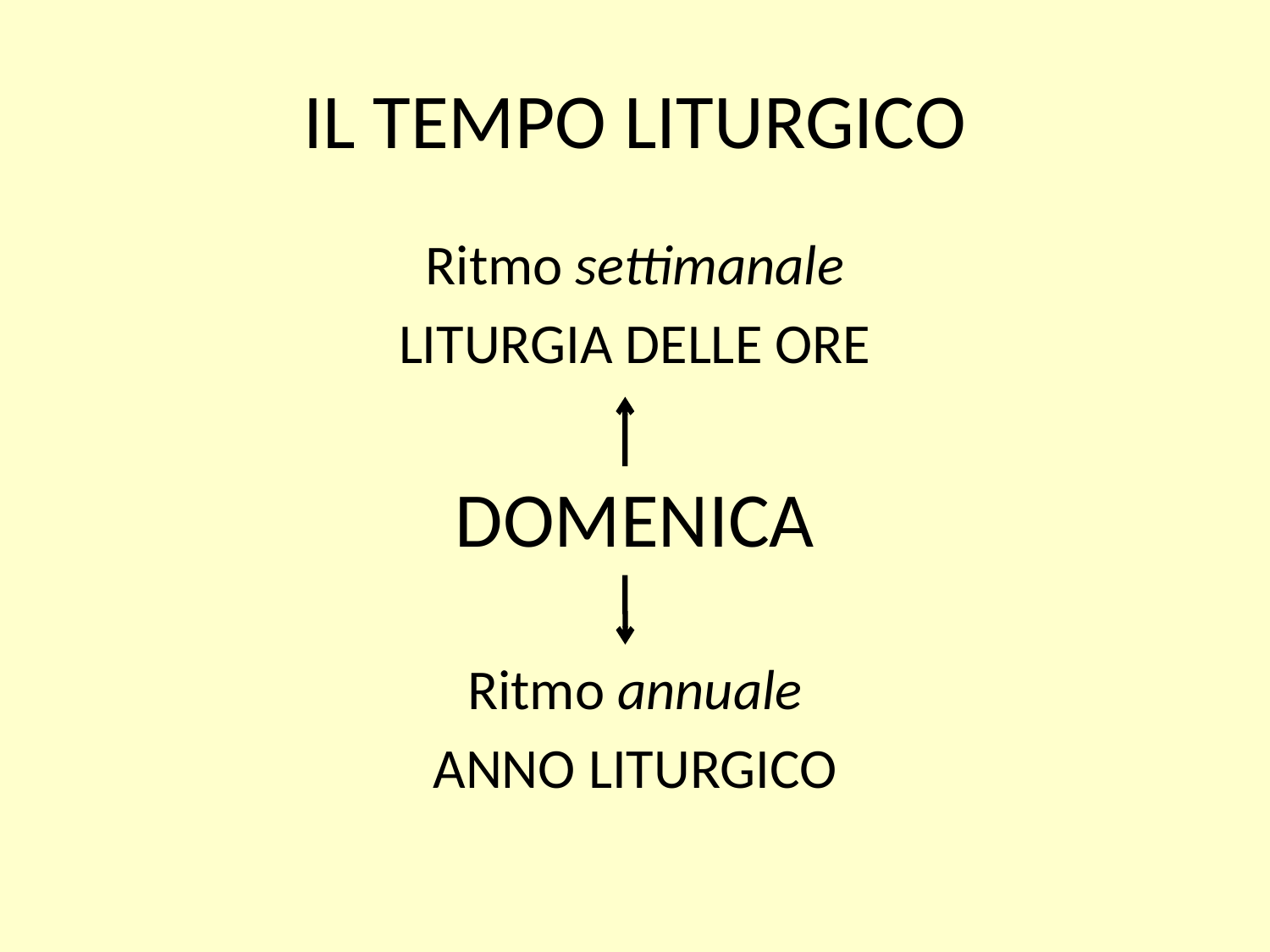

# IL TEMPO LITURGICO
Ritmo settimanale
LITURGIA DELLE ORE

DOMENICA

Ritmo annuale
ANNO LITURGICO